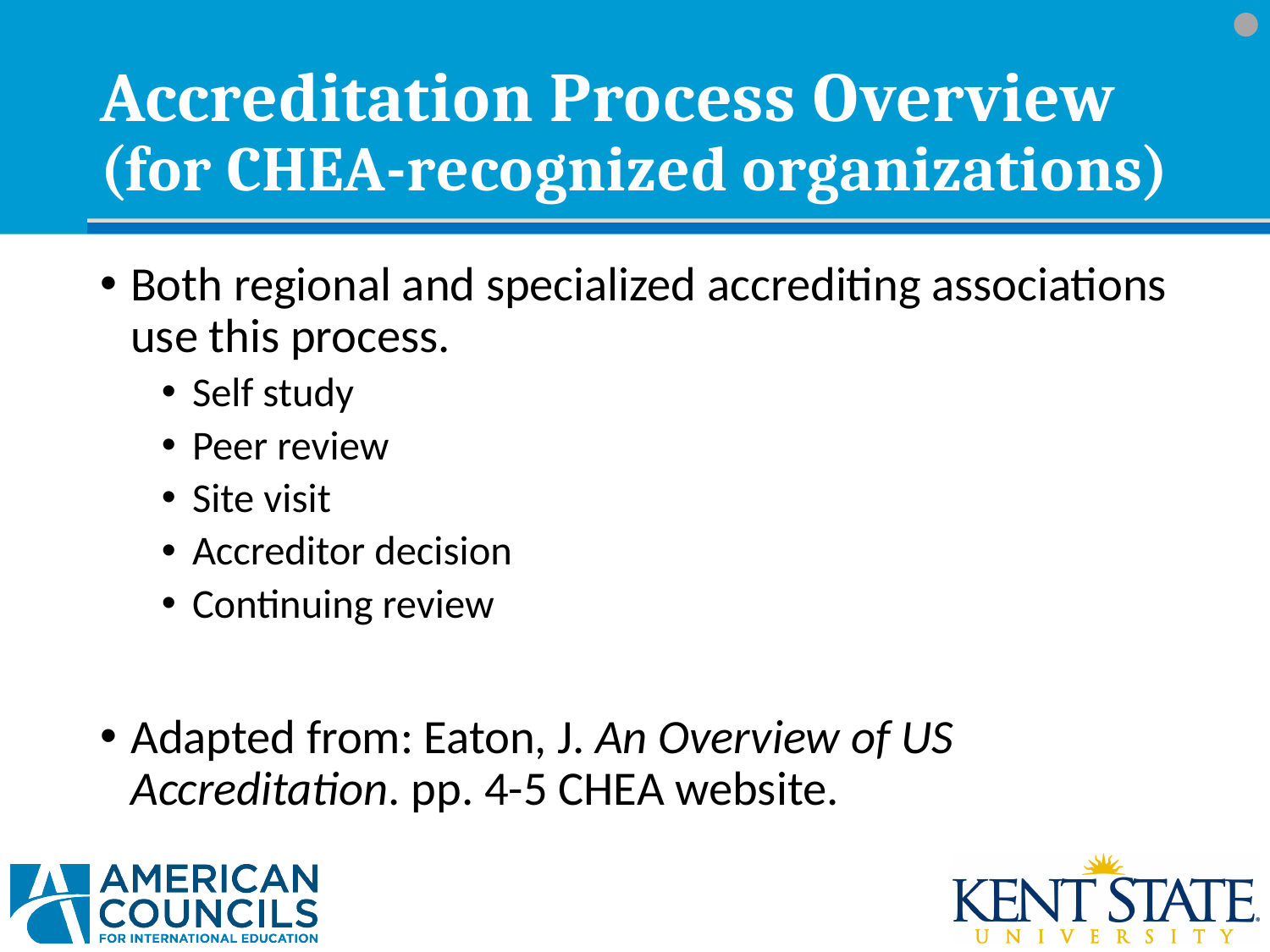

# Accreditation Process Overview (for CHEA-recognized organizations)
Both regional and specialized accrediting associations use this process.
Self study
Peer review
Site visit
Accreditor decision
Continuing review

Adapted from: Eaton, J. An Overview of US Accreditation. pp. 4-5 CHEA website.